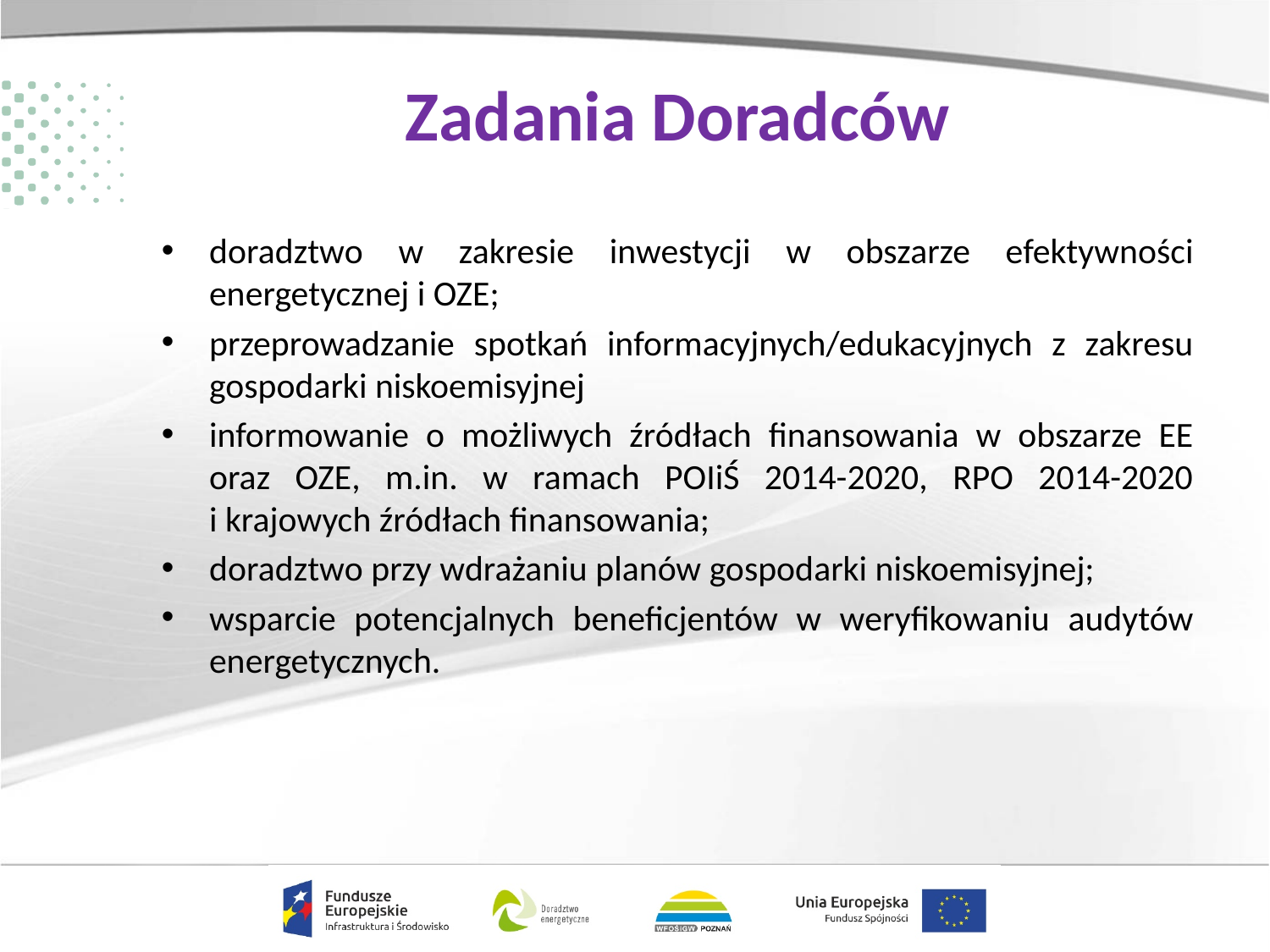

# Zadania Doradców
doradztwo w zakresie inwestycji w obszarze efektywności energetycznej i OZE;
przeprowadzanie spotkań informacyjnych/edukacyjnych z zakresu gospodarki niskoemisyjnej
informowanie o możliwych źródłach finansowania w obszarze EE oraz OZE, m.in. w ramach POIiŚ 2014-2020, RPO 2014-2020 i krajowych źródłach finansowania;
doradztwo przy wdrażaniu planów gospodarki niskoemisyjnej;
wsparcie potencjalnych beneficjentów w weryfikowaniu audytów energetycznych.